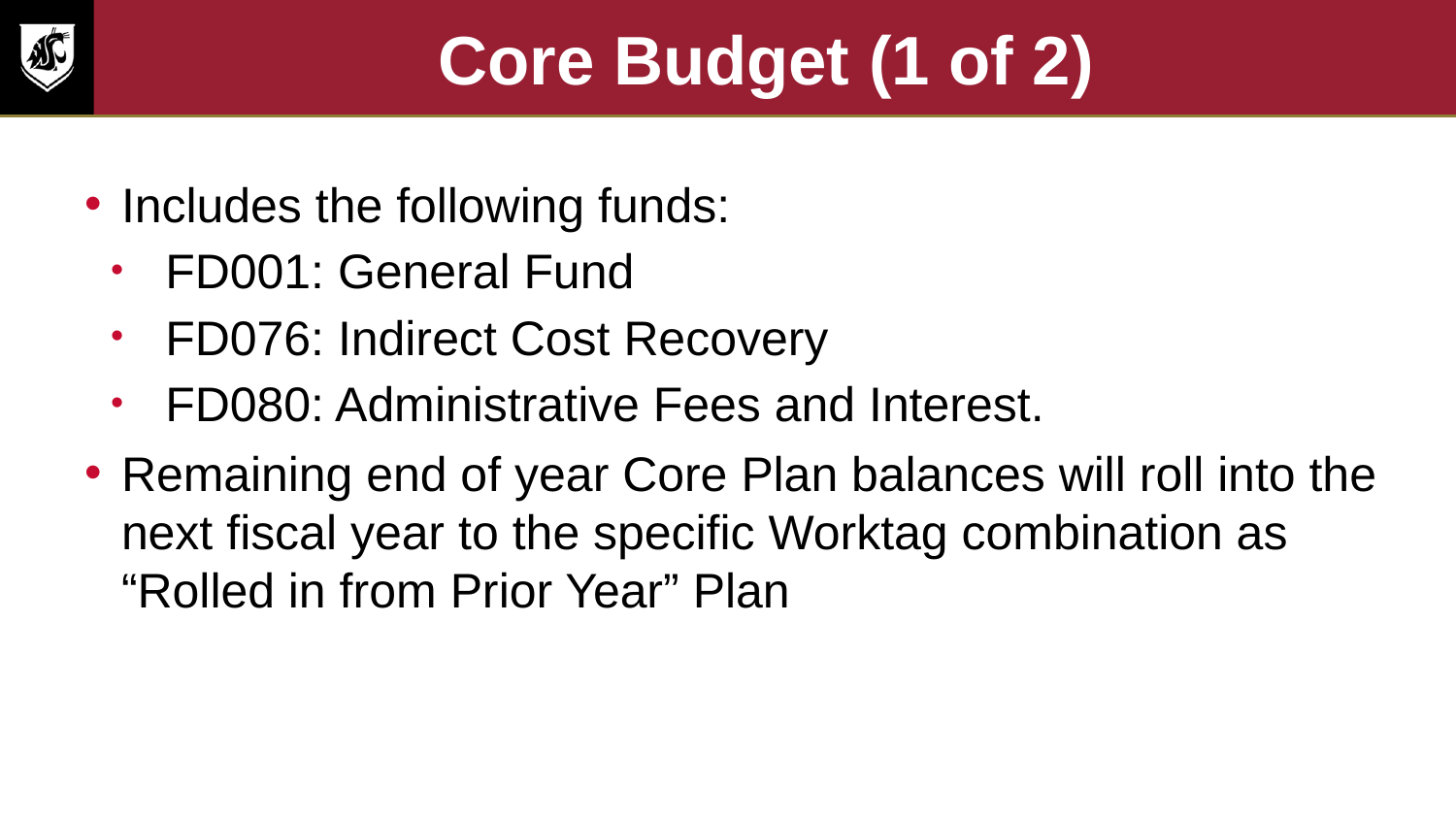

# Core Budget (1 of 2)
Includes the following funds:
FD001: General Fund
FD076: Indirect Cost Recovery
FD080: Administrative Fees and Interest.
Remaining end of year Core Plan balances will roll into the next fiscal year to the specific Worktag combination as “Rolled in from Prior Year” Plan